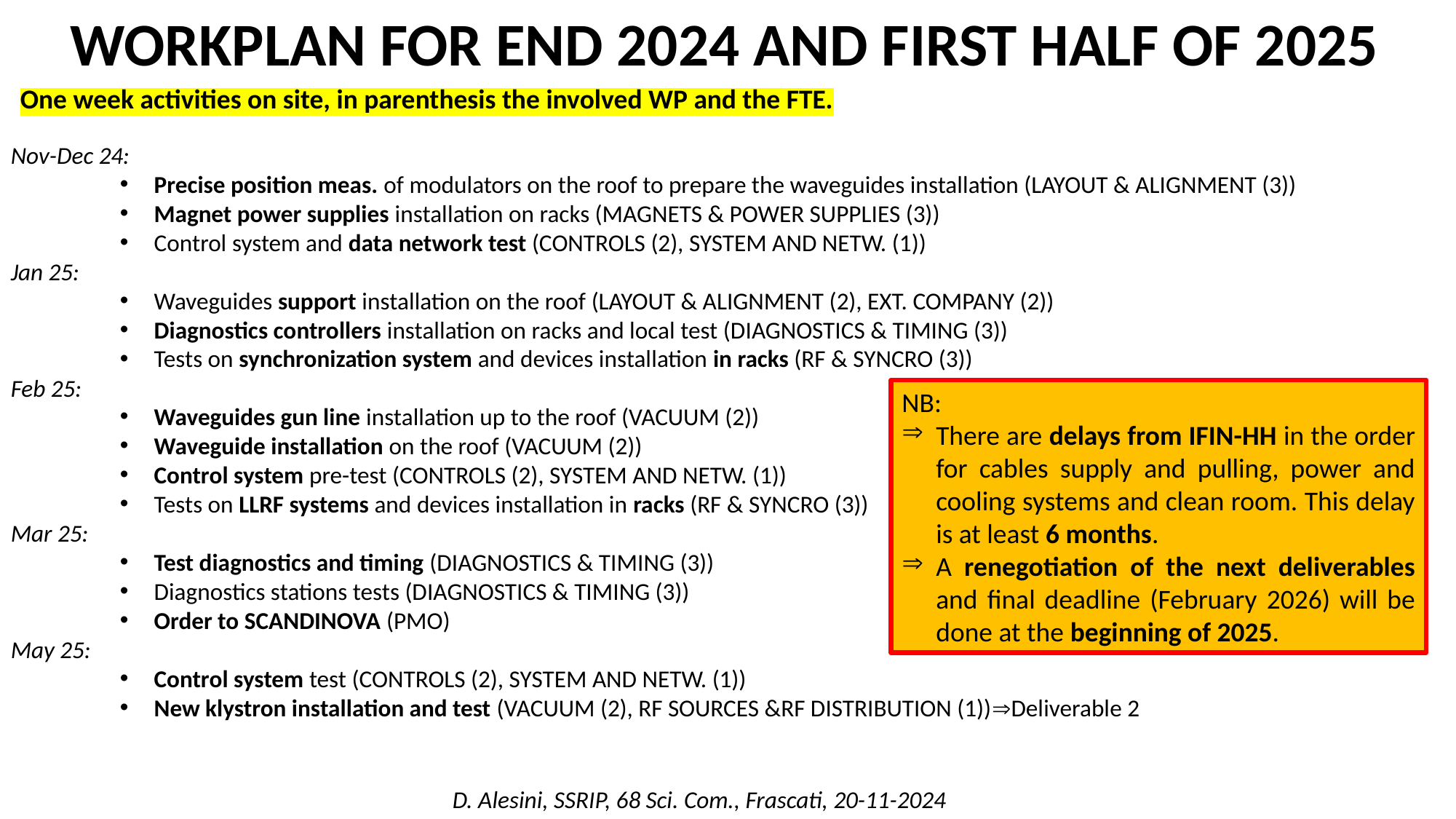

WORKPLAN FOR END 2024 AND FIRST HALF OF 2025
One week activities on site, in parenthesis the involved WP and the FTE.
Nov-Dec 24:
Precise position meas. of modulators on the roof to prepare the waveguides installation (LAYOUT & ALIGNMENT (3))
Magnet power supplies installation on racks (MAGNETS & POWER SUPPLIES (3))
Control system and data network test (CONTROLS (2), SYSTEM AND NETW. (1))
Jan 25:
Waveguides support installation on the roof (LAYOUT & ALIGNMENT (2), EXT. COMPANY (2))
Diagnostics controllers installation on racks and local test (DIAGNOSTICS & TIMING (3))
Tests on synchronization system and devices installation in racks (RF & SYNCRO (3))
Feb 25:
Waveguides gun line installation up to the roof (VACUUM (2))
Waveguide installation on the roof (VACUUM (2))
Control system pre-test (CONTROLS (2), SYSTEM AND NETW. (1))
Tests on LLRF systems and devices installation in racks (RF & SYNCRO (3))
Mar 25:
Test diagnostics and timing (DIAGNOSTICS & TIMING (3))
Diagnostics stations tests (DIAGNOSTICS & TIMING (3))
Order to SCANDINOVA (PMO)
May 25:
Control system test (CONTROLS (2), SYSTEM AND NETW. (1))
New klystron installation and test (VACUUM (2), RF SOURCES &RF DISTRIBUTION (1))⇒Deliverable 2
NB:
There are delays from IFIN-HH in the order for cables supply and pulling, power and cooling systems and clean room. This delay is at least 6 months.
A renegotiation of the next deliverables and final deadline (February 2026) will be done at the beginning of 2025.
D. Alesini, SSRIP, 68 Sci. Com., Frascati, 20-11-2024